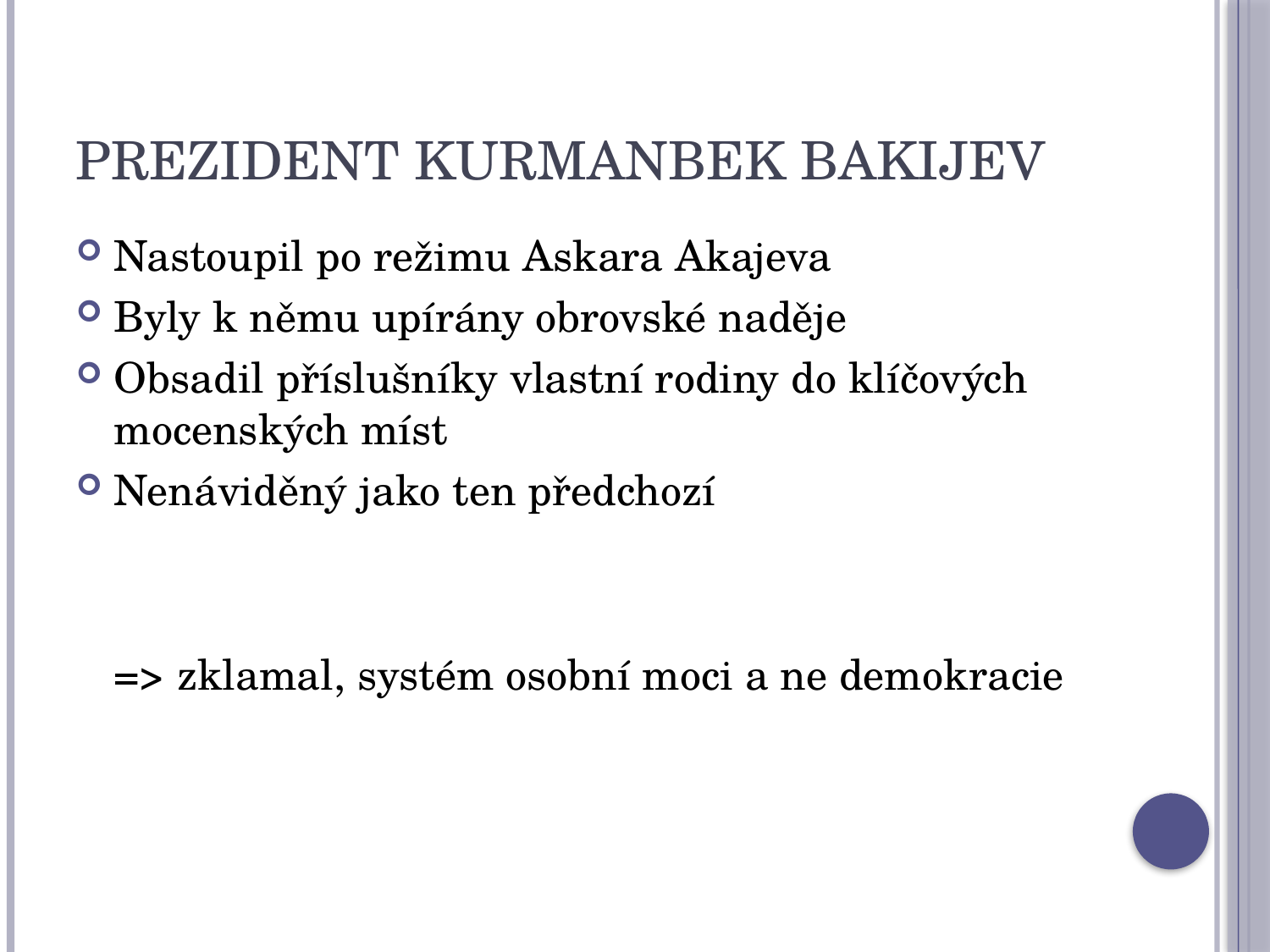

# Prezident Kurmanbek Bakijev
Nastoupil po režimu Askara Akajeva
Byly k němu upírány obrovské naděje
Obsadil příslušníky vlastní rodiny do klíčových mocenských míst
Nenáviděný jako ten předchozí

	=> zklamal, systém osobní moci a ne demokracie